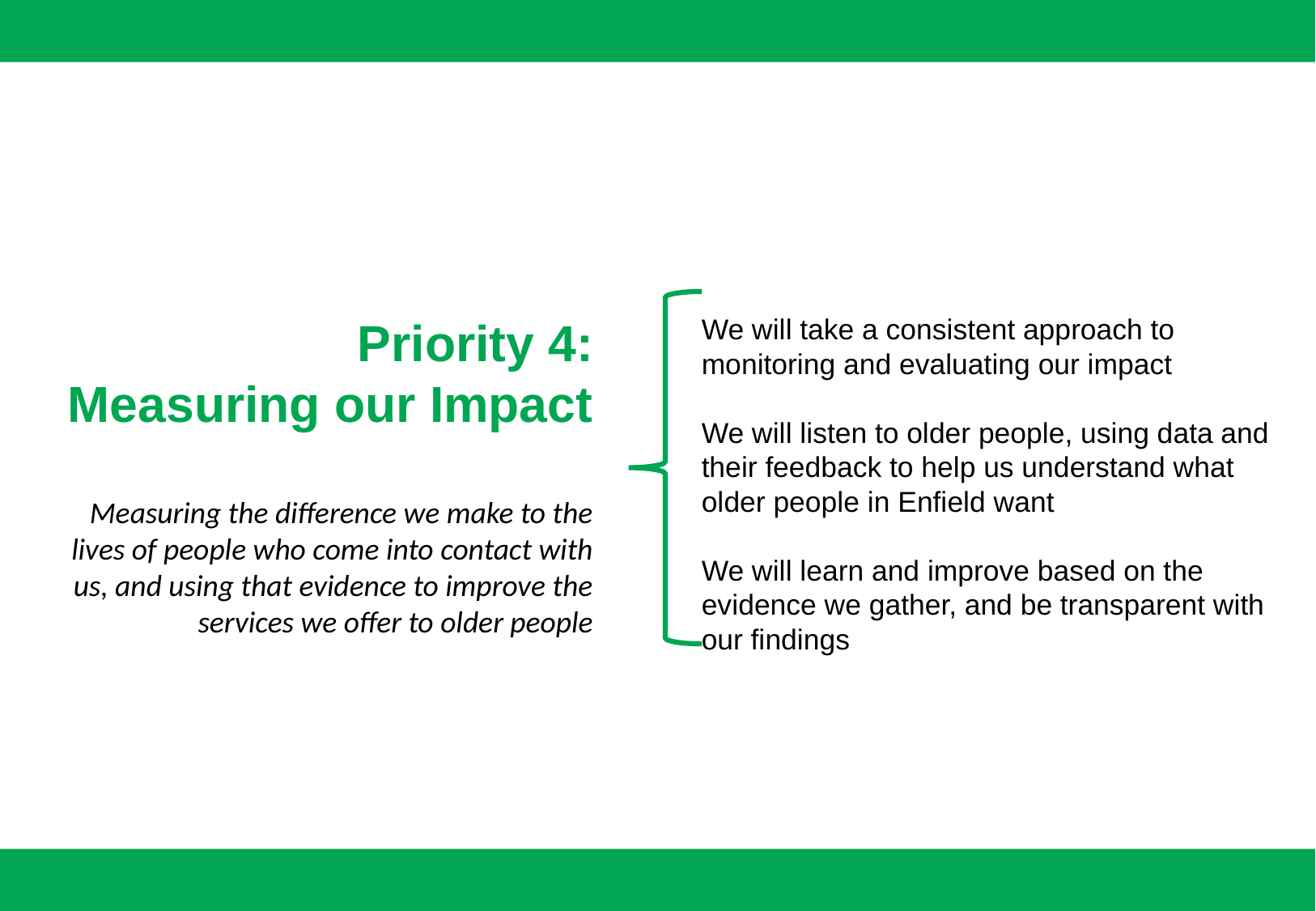

Priority 4:
Measuring our Impact

Measuring the difference we make to the lives of people who come into contact with us, and using that evidence to improve the services we offer to older people
We will take a consistent approach to monitoring and evaluating our impact

We will listen to older people, using data and their feedback to help us understand what older people in Enfield want

We will learn and improve based on the evidence we gather, and be transparent with our findings